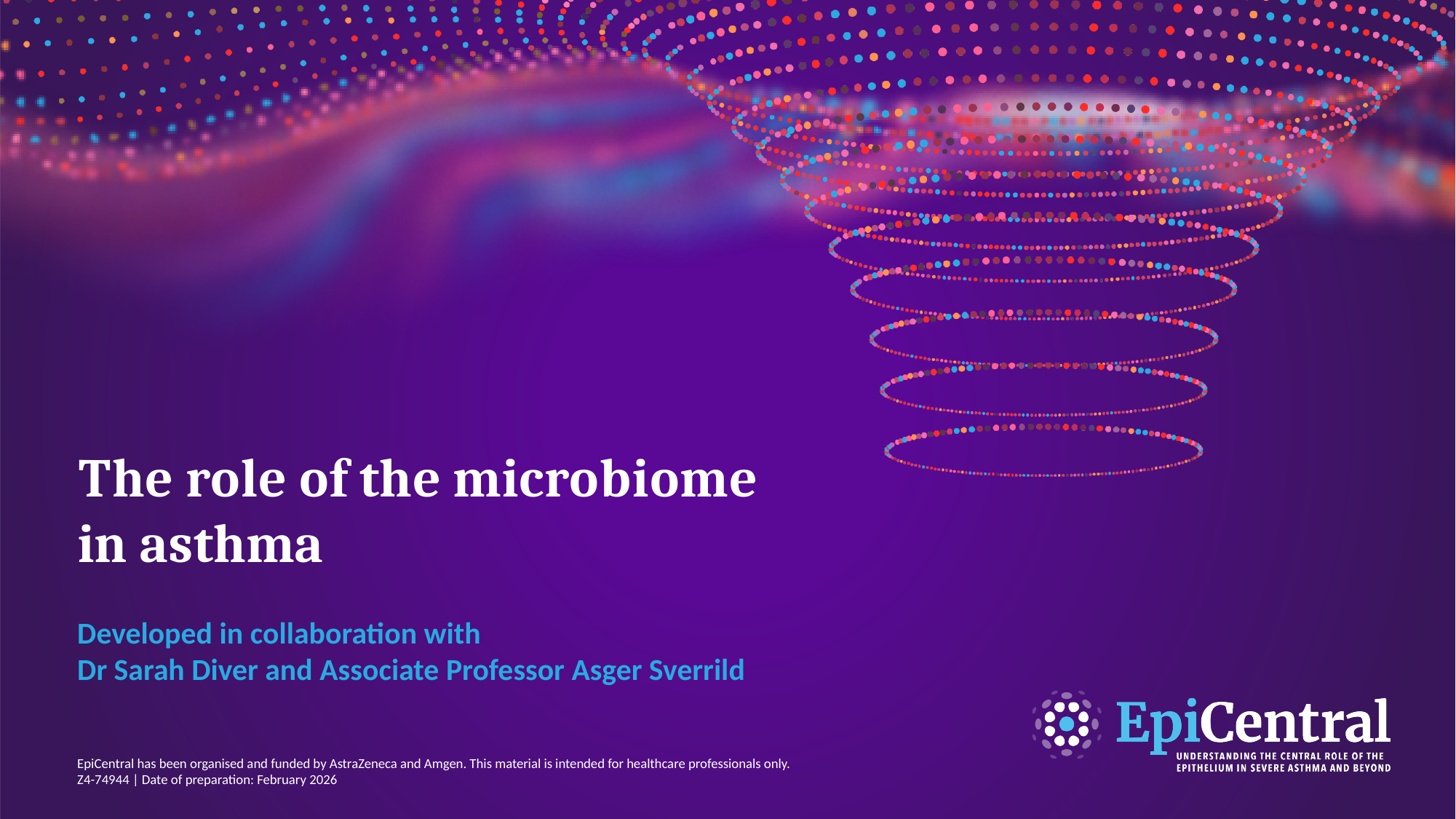

# The role of the microbiome in asthma
Developed in collaboration with
Dr Sarah Diver and Associate Professor Asger Sverrild

EpiCentral has been organised and funded by AstraZeneca and Amgen. This material is intended for healthcare professionals only.
Z4-74944 | Date of preparation: February 2026